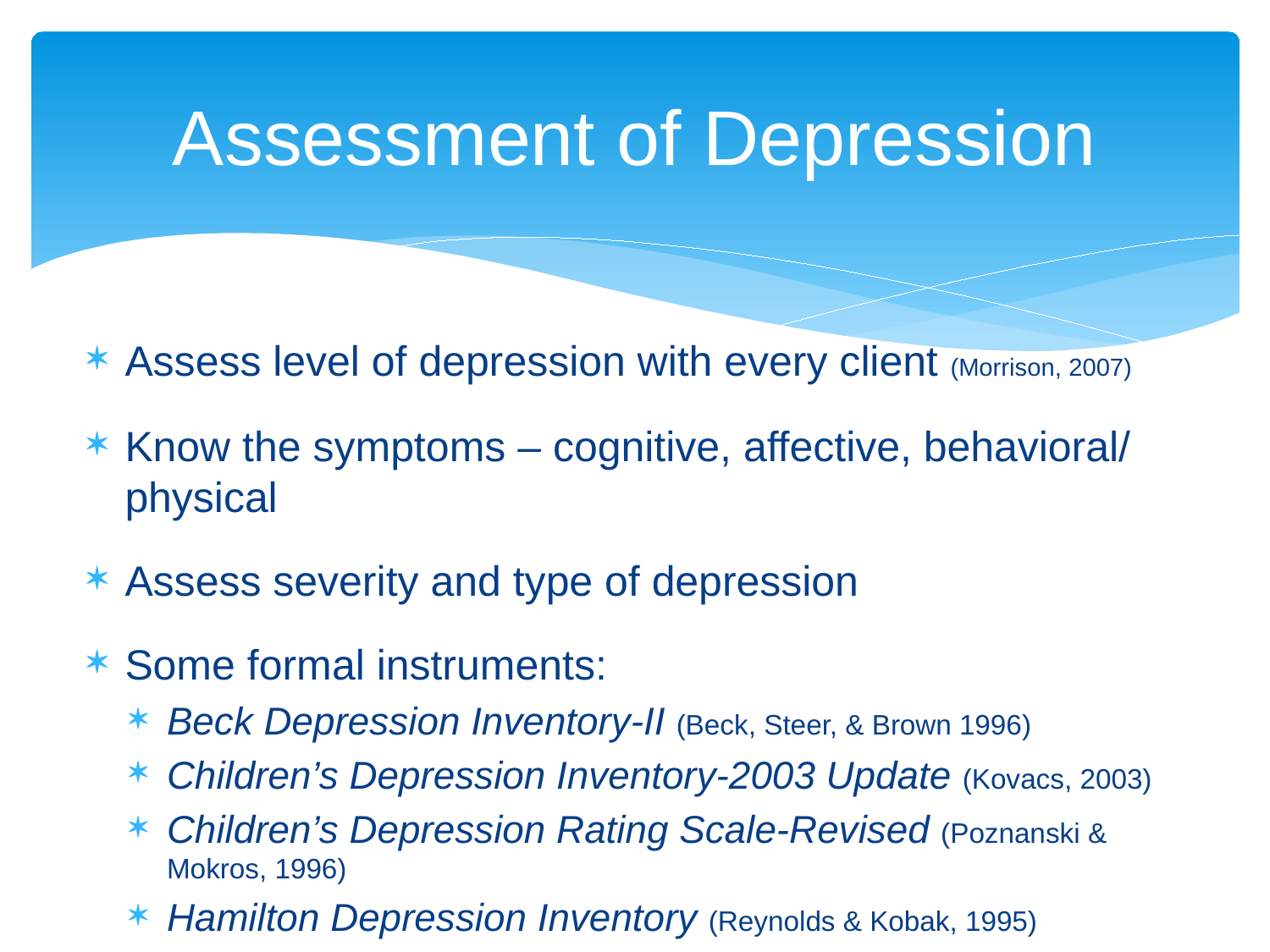

# Assessment of Depression
Assess level of depression with every client (Morrison, 2007)

Know the symptoms – cognitive, affective, behavioral/ physical

Assess severity and type of depression

Some formal instruments:
Beck Depression Inventory-II (Beck, Steer, & Brown 1996)
Children’s Depression Inventory-2003 Update (Kovacs, 2003)
Children’s Depression Rating Scale-Revised (Poznanski & Mokros, 1996)
Hamilton Depression Inventory (Reynolds & Kobak, 1995)